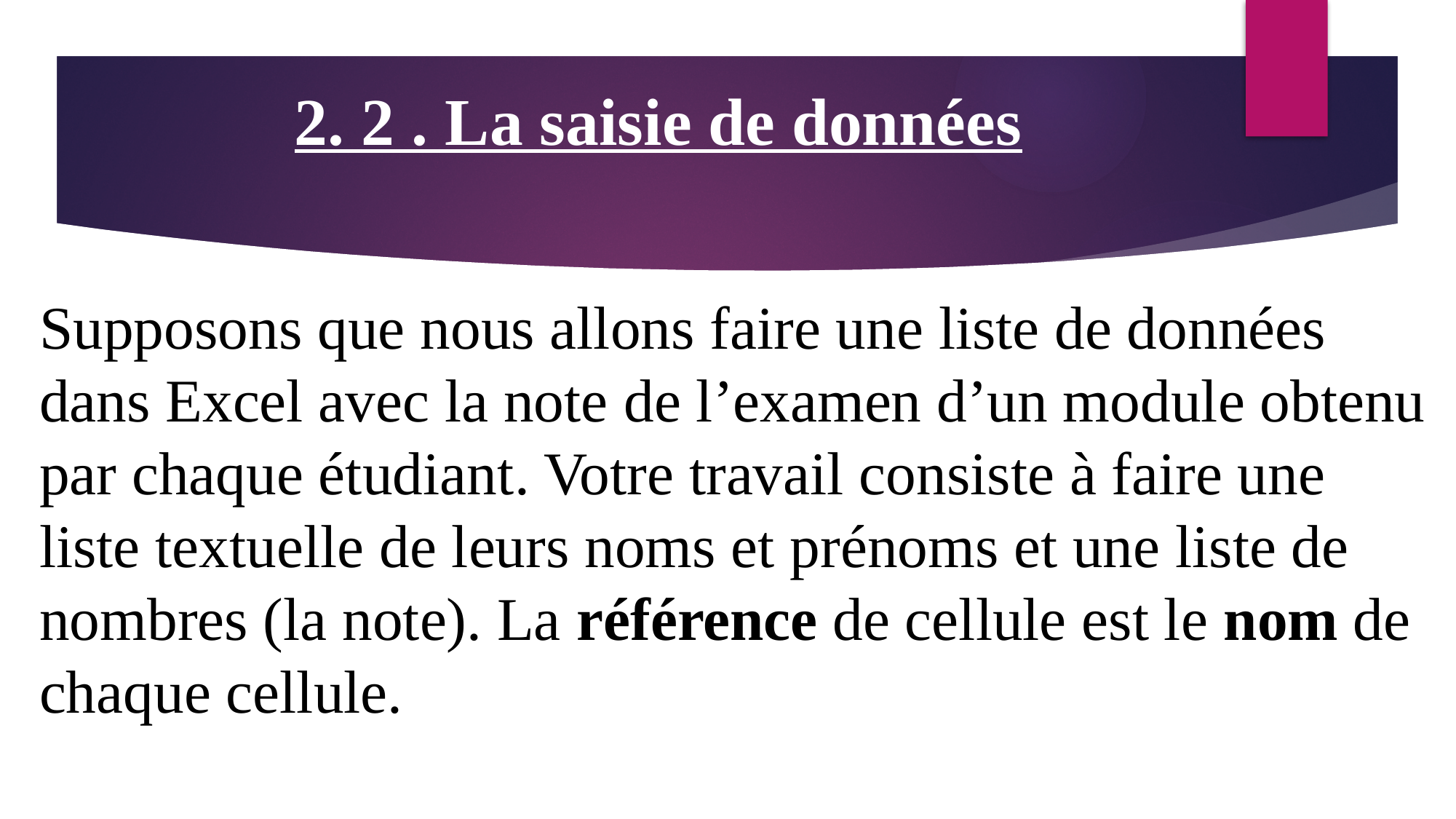

# 2. 2 . La saisie de données
Supposons que nous allons faire une liste de données dans Excel avec la note de l’examen d’un module obtenu par chaque étudiant. Votre travail consiste à faire une liste textuelle de leurs noms et prénoms et une liste de nombres (la note). La référence de cellule est le nom de chaque cellule.